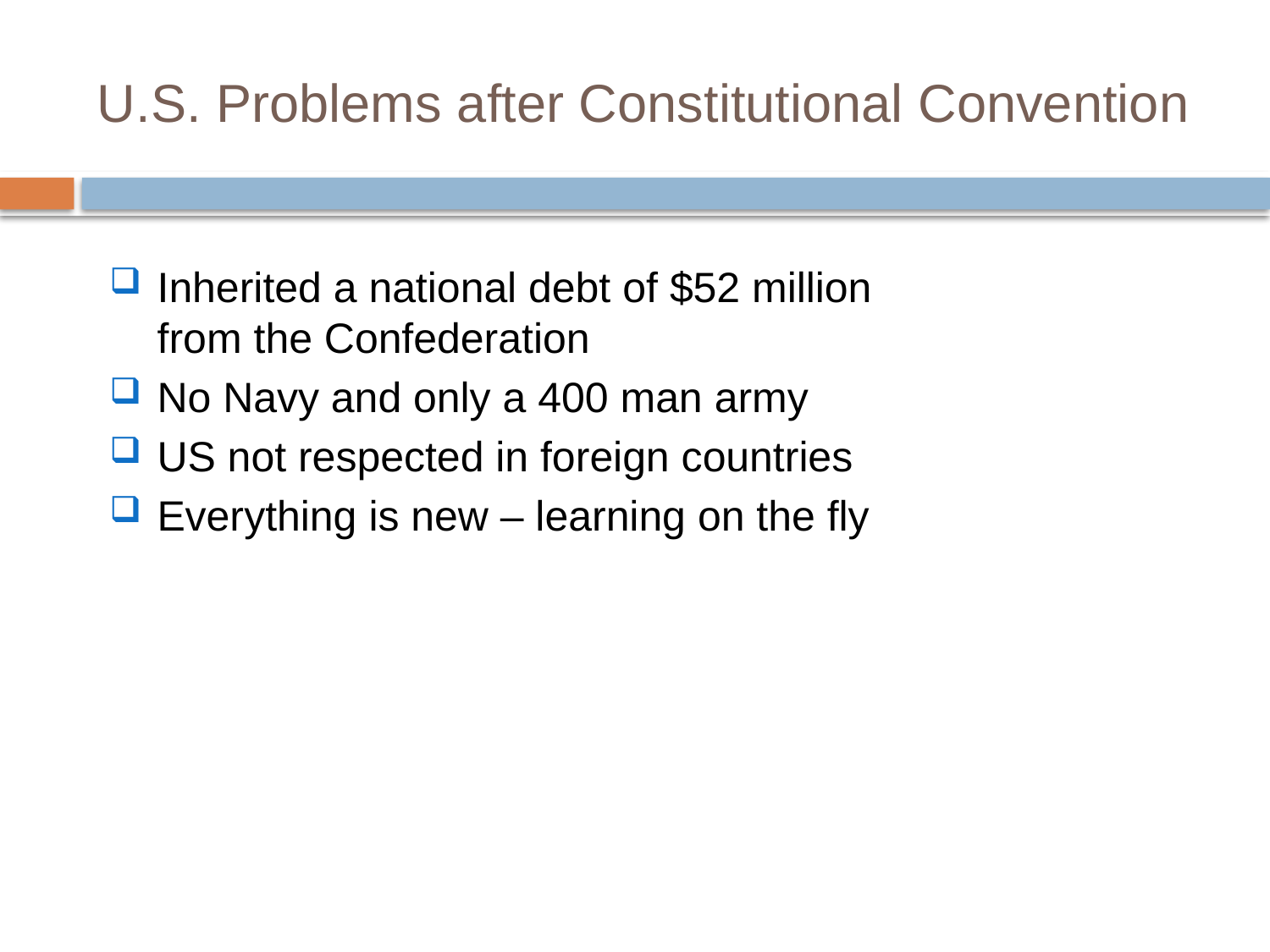

# U.S. Problems after Constitutional Convention
Inherited a national debt of $52 million from the Confederation
No Navy and only a 400 man army
US not respected in foreign countries
Everything is new – learning on the fly